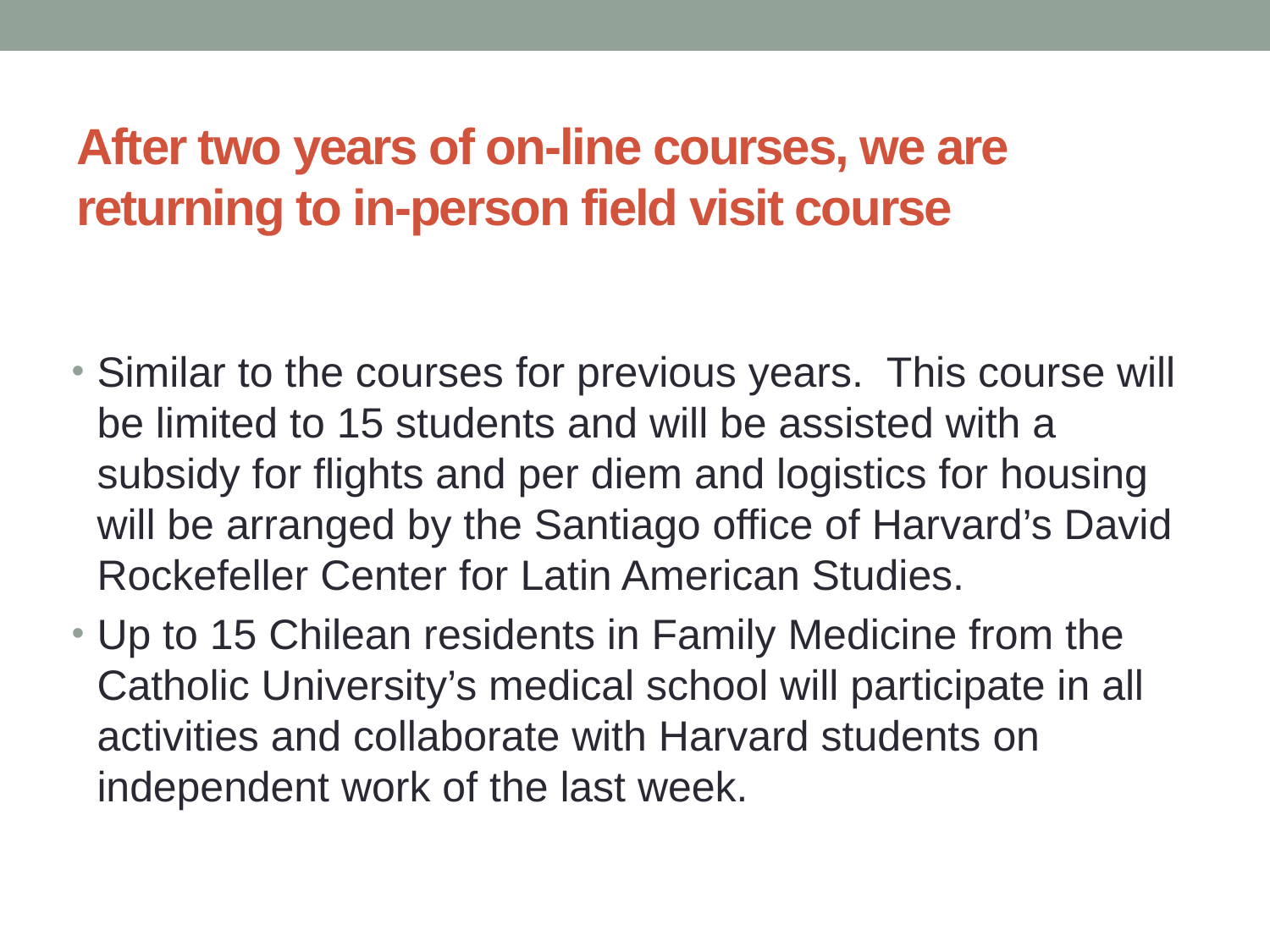

# After two years of on-line courses, we are returning to in-person field visit course
Similar to the courses for previous years.  This course will be limited to 15 students and will be assisted with a subsidy for flights and per diem and logistics for housing will be arranged by the Santiago office of Harvard’s David Rockefeller Center for Latin American Studies.
Up to 15 Chilean residents in Family Medicine from the Catholic University’s medical school will participate in all activities and collaborate with Harvard students on independent work of the last week.